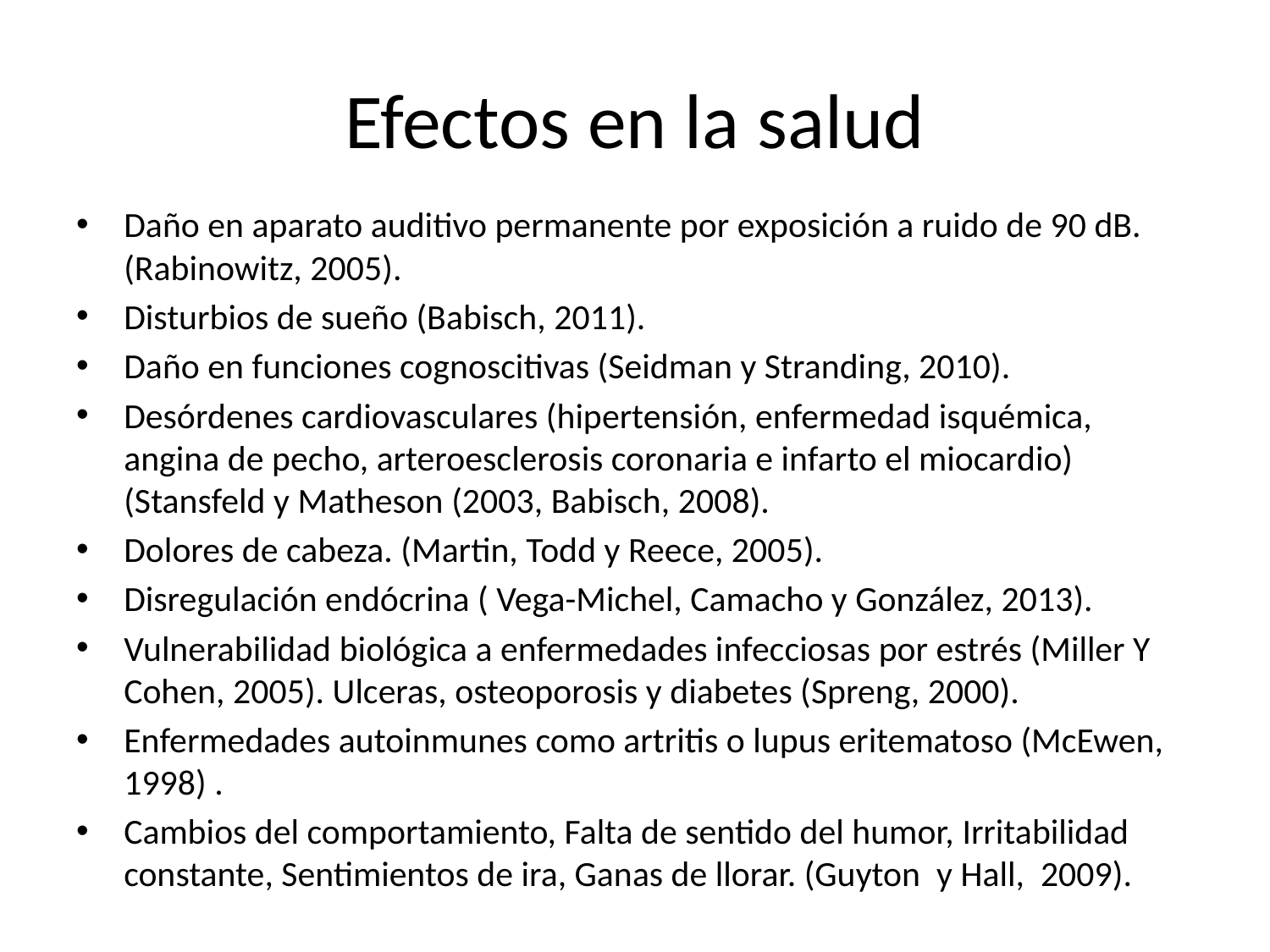

# Efectos en la salud
Daño en aparato auditivo permanente por exposición a ruido de 90 dB. (Rabinowitz, 2005).
Disturbios de sueño (Babisch, 2011).
Daño en funciones cognoscitivas (Seidman y Stranding, 2010).
Desórdenes cardiovasculares (hipertensión, enfermedad isquémica, angina de pecho, arteroesclerosis coronaria e infarto el miocardio) (Stansfeld y Matheson (2003, Babisch, 2008).
Dolores de cabeza. (Martin, Todd y Reece, 2005).
Disregulación endócrina ( Vega-Michel, Camacho y González, 2013).
Vulnerabilidad biológica a enfermedades infecciosas por estrés (Miller Y Cohen, 2005). Ulceras, osteoporosis y diabetes (Spreng, 2000).
Enfermedades autoinmunes como artritis o lupus eritematoso (McEwen, 1998) .
Cambios del comportamiento, Falta de sentido del humor, Irritabilidad constante, Sentimientos de ira, Ganas de llorar. (Guyton  y Hall,  2009).